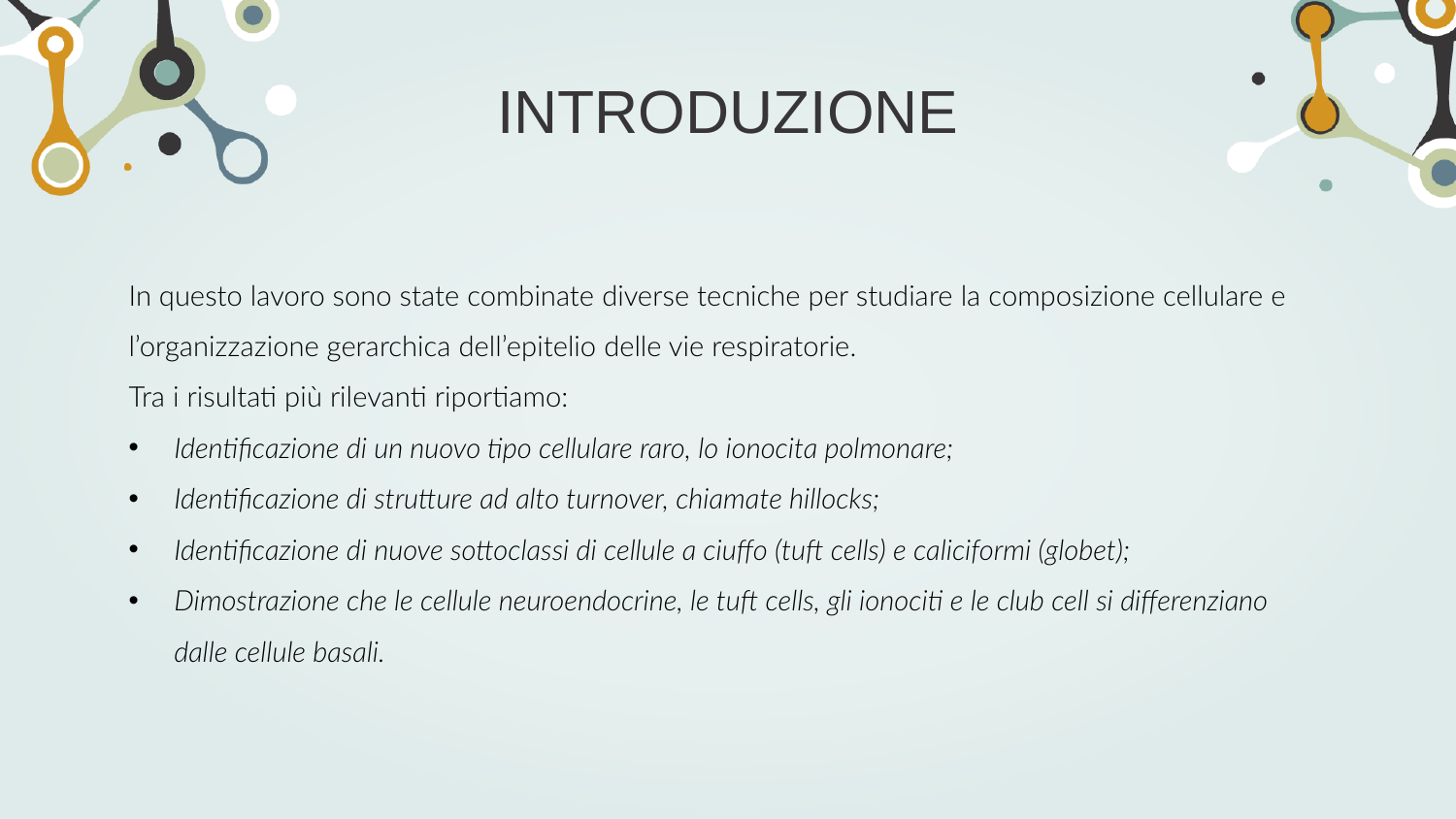

# INTRODUZIONE
In questo lavoro sono state combinate diverse tecniche per studiare la composizione cellulare e l’organizzazione gerarchica dell’epitelio delle vie respiratorie.
Tra i risultati più rilevanti riportiamo:
Identificazione di un nuovo tipo cellulare raro, lo ionocita polmonare;
Identificazione di strutture ad alto turnover, chiamate hillocks;
Identificazione di nuove sottoclassi di cellule a ciuffo (tuft cells) e caliciformi (globet);
Dimostrazione che le cellule neuroendocrine, le tuft cells, gli ionociti e le club cell si differenziano dalle cellule basali.